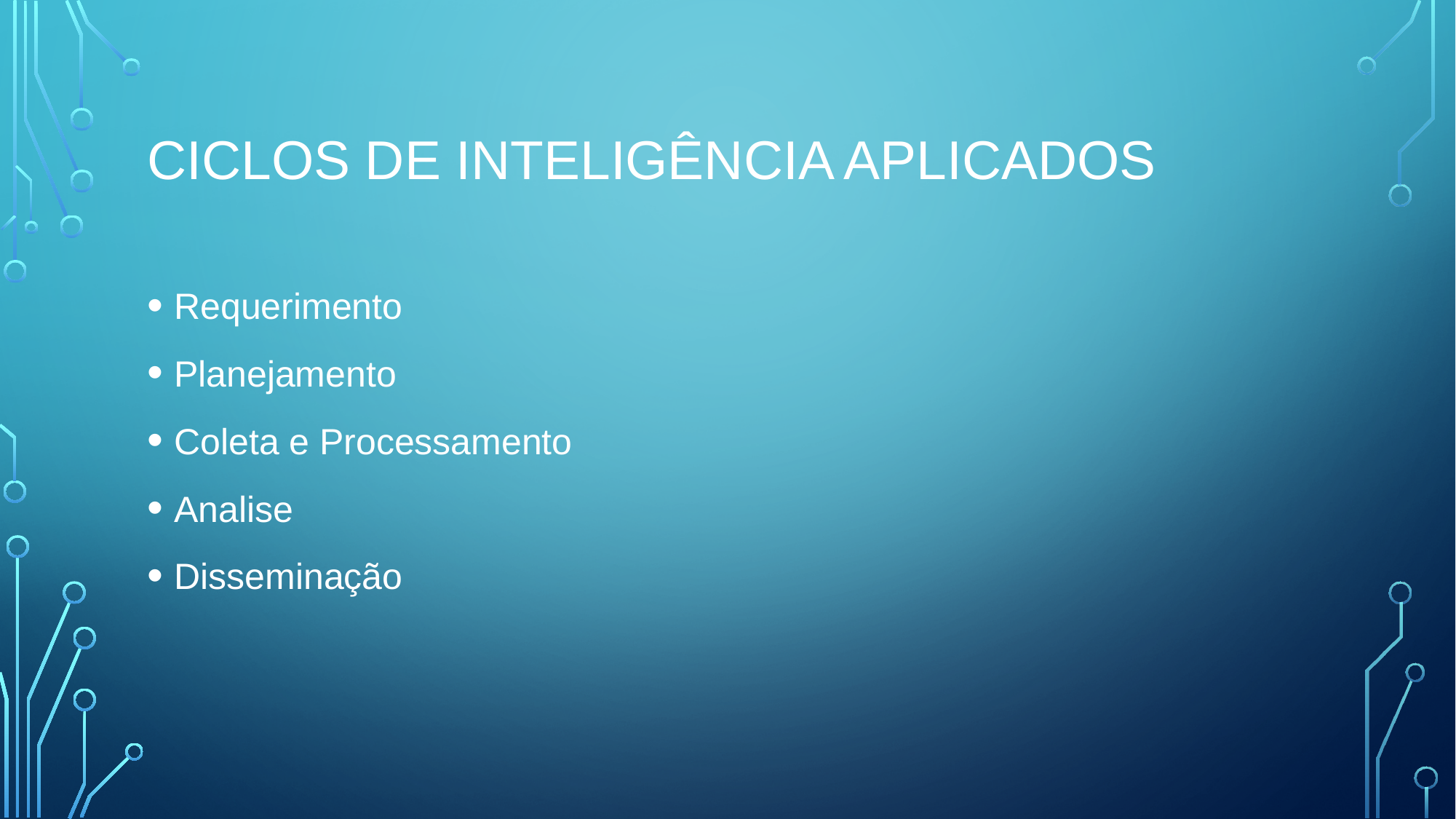

# Ciclos de inteligência aplicados
Requerimento
Planejamento
Coleta e Processamento
Analise
Disseminação